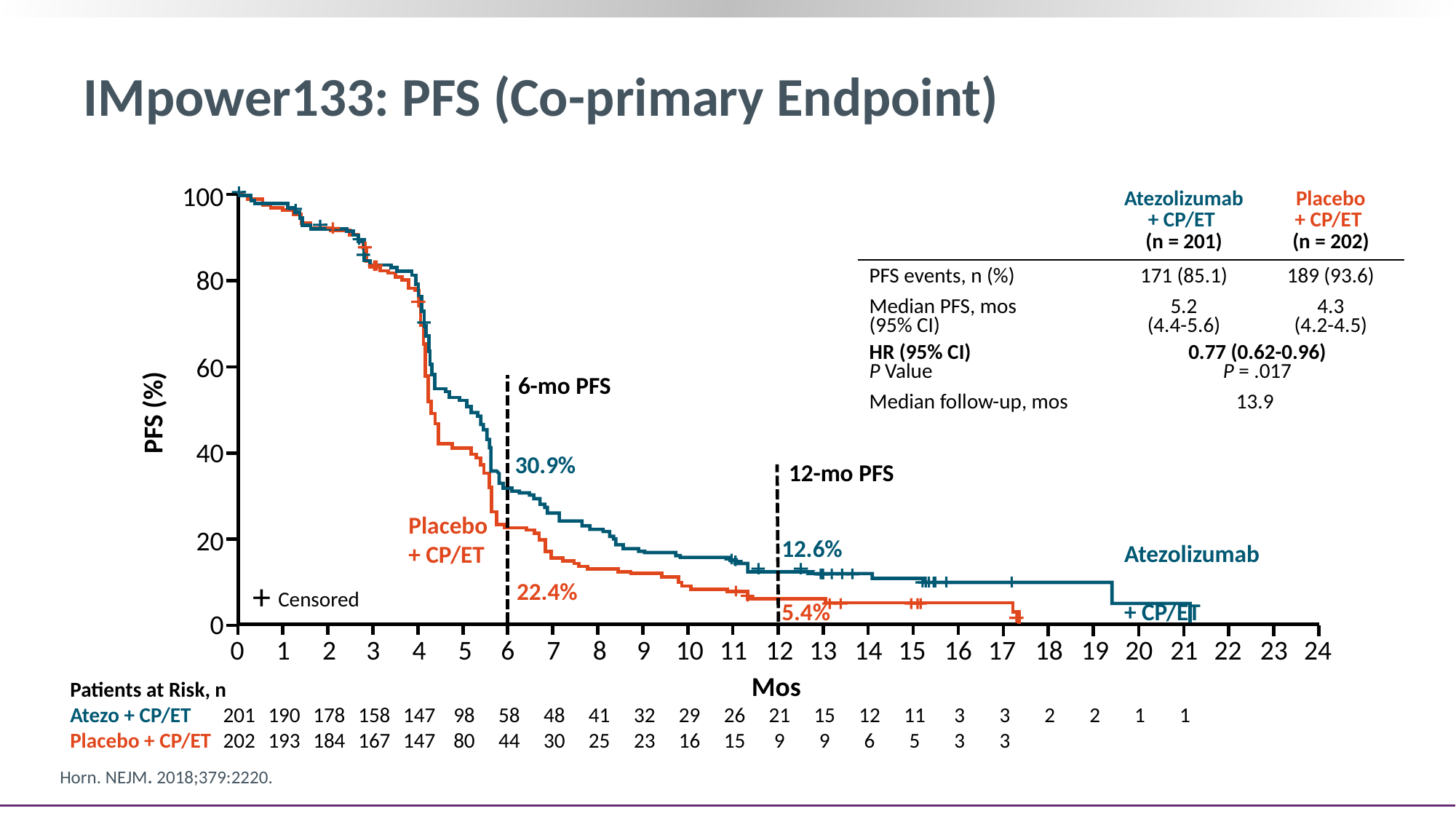

# IMpower133: PFS (Co-primary Endpoint)
100
80
60
40
20
0

PFS (%)
0
1
2
3
4
5
6
7
8
9
10
11
12
13
14
15
16
17
18
19
20
21
22
23
24
Mos
|  | Atezolizumab + CP/ET (n = 201) | Placebo + CP/ET (n = 202) |
| --- | --- | --- |
| PFS events, n (%) | 171 (85.1) | 189 (93.6) |
| Median PFS, mos (95% CI) | 5.2 (4.4-5.6) | 4.3 (4.2-4.5) |
| HR (95% CI) P Value | 0.77 (0.62-0.96) P = .017 |  |
| Median follow-up, mos | 13.9 |  |

6-mo PFS
30.9%
12-mo PFS
Placebo
+ CP/ET
12.6%
Atezolizumab
+ CP/ET
+
22.4%
Censored
5.4%
| Patients at Risk, n |  |  |  |  |  |  |  |  |  |  |  |  |  |  |  |  |  |  |  |  |  |  |
| --- | --- | --- | --- | --- | --- | --- | --- | --- | --- | --- | --- | --- | --- | --- | --- | --- | --- | --- | --- | --- | --- | --- |
| Atezo + CP/ET | 201 | 190 | 178 | 158 | 147 | 98 | 58 | 48 | 41 | 32 | 29 | 26 | 21 | 15 | 12 | 11 | 3 | 3 | 2 | 2 | 1 | 1 |
| Placebo + CP/ET | 202 | 193 | 184 | 167 | 147 | 80 | 44 | 30 | 25 | 23 | 16 | 15 | 9 | 9 | 6 | 5 | 3 | 3 |  |  |  |  |

Horn. NEJM. 2018;379:2220.